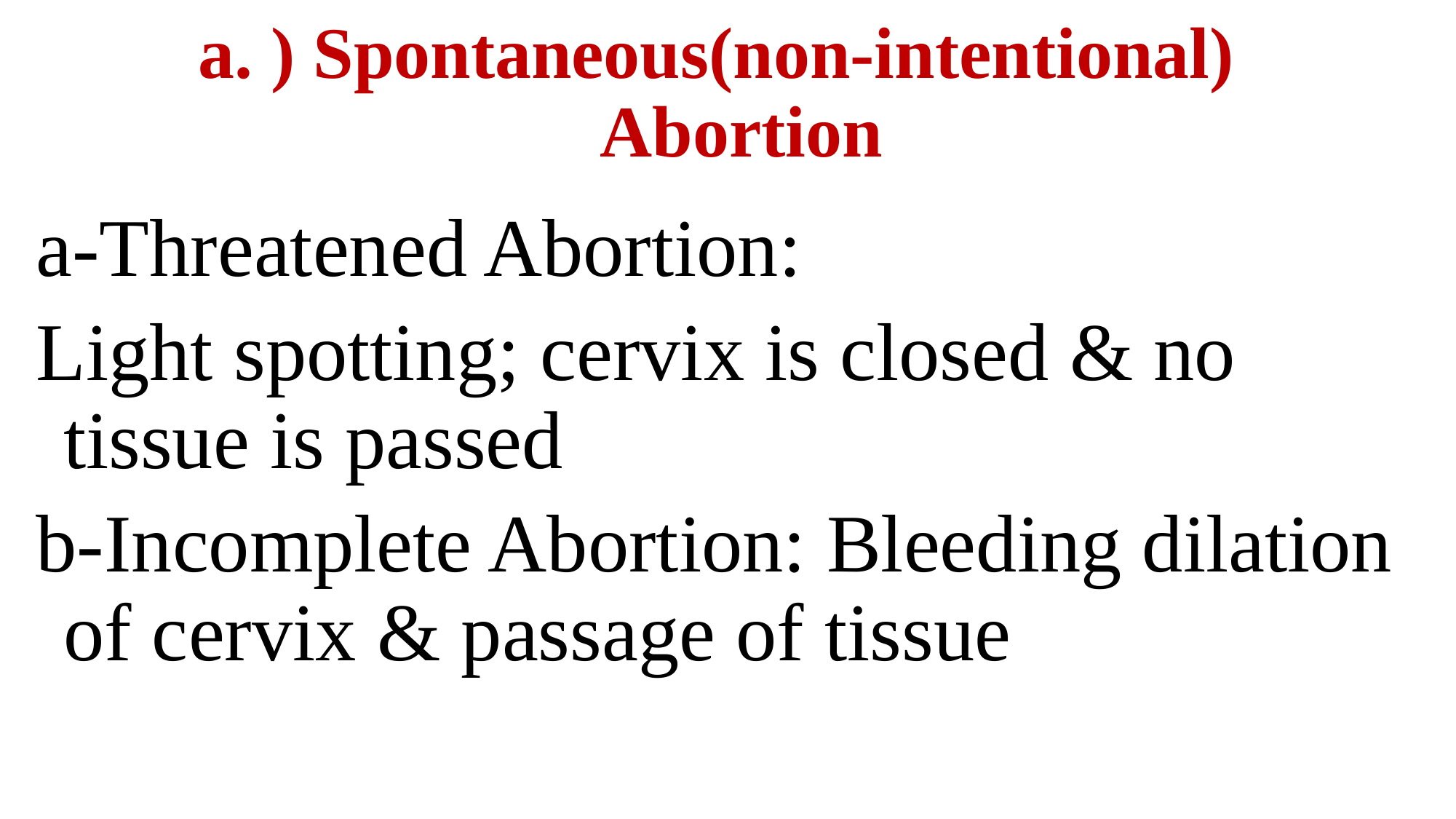

# a. ) Spontaneous(non-intentional) Abortion
a-Threatened Abortion:
Light spotting; cervix is closed & no tissue is passed
b-Incomplete Abortion: Bleeding dilation of cervix & passage of tissue